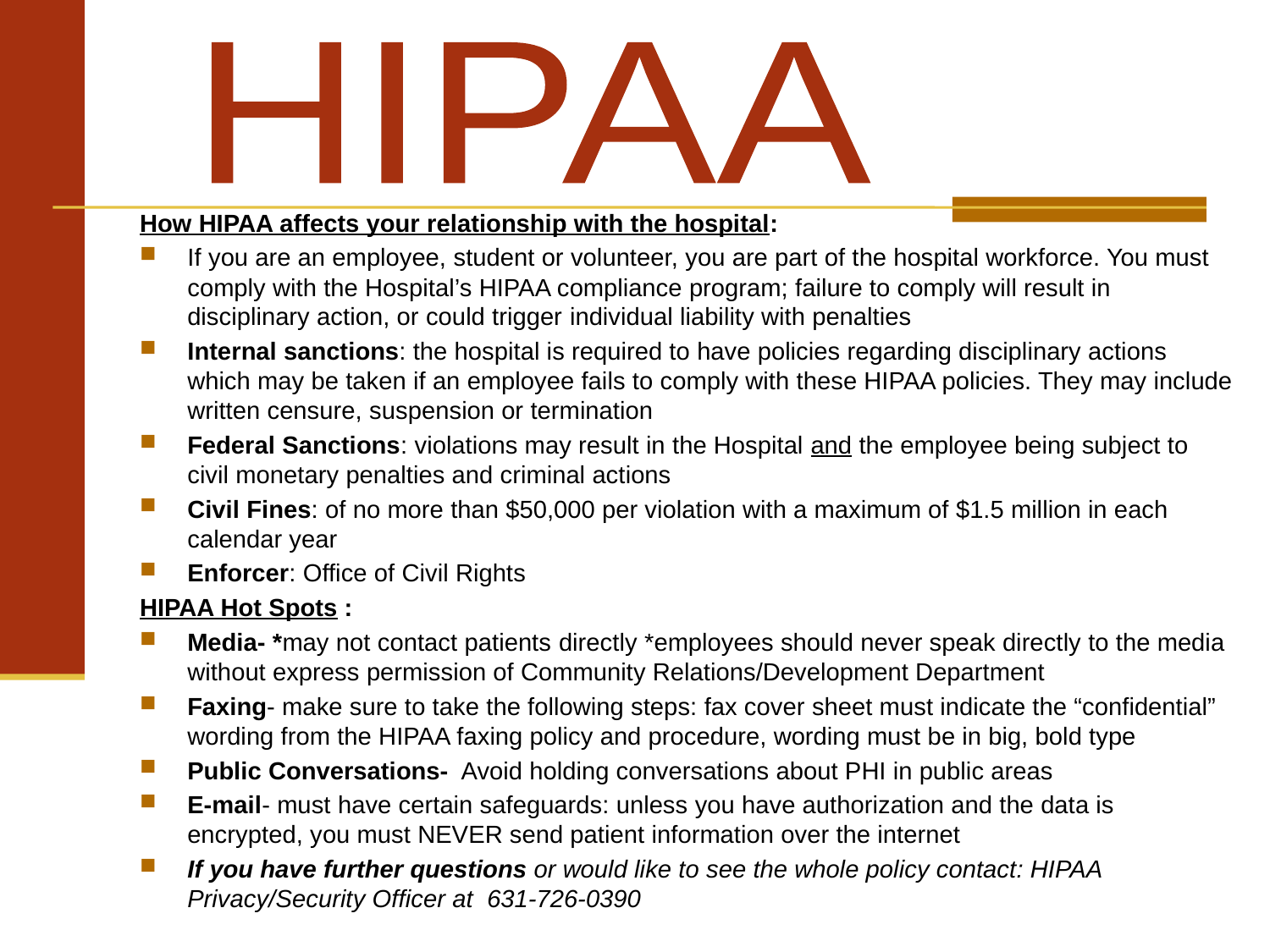

HIPAA
How HIPAA affects your relationship with the hospital:
If you are an employee, student or volunteer, you are part of the hospital workforce. You must comply with the Hospital’s HIPAA compliance program; failure to comply will result in disciplinary action, or could trigger individual liability with penalties
Internal sanctions: the hospital is required to have policies regarding disciplinary actions which may be taken if an employee fails to comply with these HIPAA policies. They may include written censure, suspension or termination
Federal Sanctions: violations may result in the Hospital and the employee being subject to civil monetary penalties and criminal actions
Civil Fines: of no more than $50,000 per violation with a maximum of $1.5 million in each calendar year
Enforcer: Office of Civil Rights
HIPAA Hot Spots :
Media- *may not contact patients directly *employees should never speak directly to the media without express permission of Community Relations/Development Department
Faxing- make sure to take the following steps: fax cover sheet must indicate the “confidential” wording from the HIPAA faxing policy and procedure, wording must be in big, bold type
Public Conversations-  Avoid holding conversations about PHI in public areas
E-mail- must have certain safeguards: unless you have authorization and the data is encrypted, you must NEVER send patient information over the internet
If you have further questions or would like to see the whole policy contact: HIPAA Privacy/Security Officer at  631-726-0390